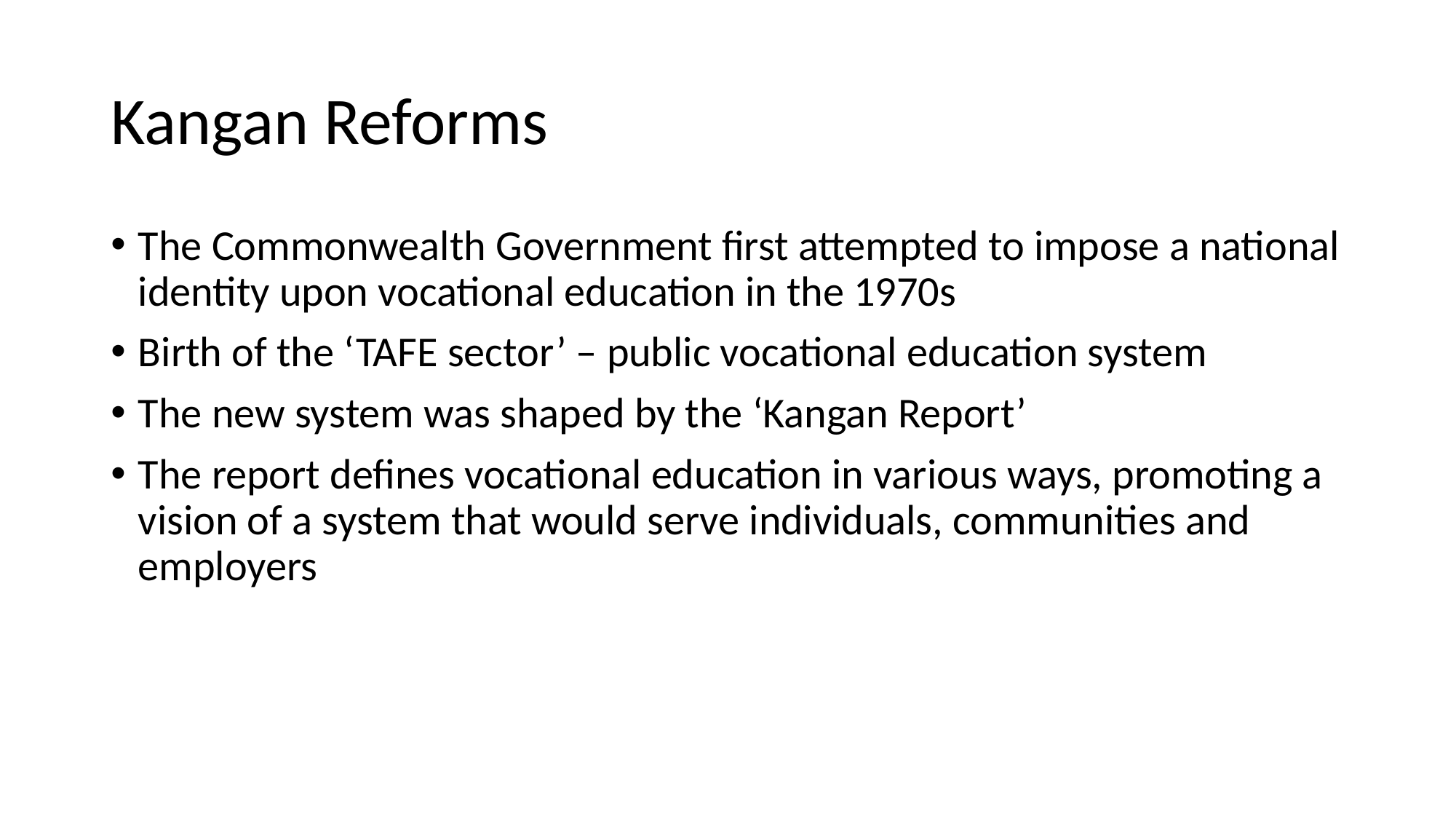

# Kangan Reforms
The Commonwealth Government first attempted to impose a national identity upon vocational education in the 1970s
Birth of the ‘TAFE sector’ – public vocational education system
The new system was shaped by the ‘Kangan Report’
The report defines vocational education in various ways, promoting a vision of a system that would serve individuals, communities and employers